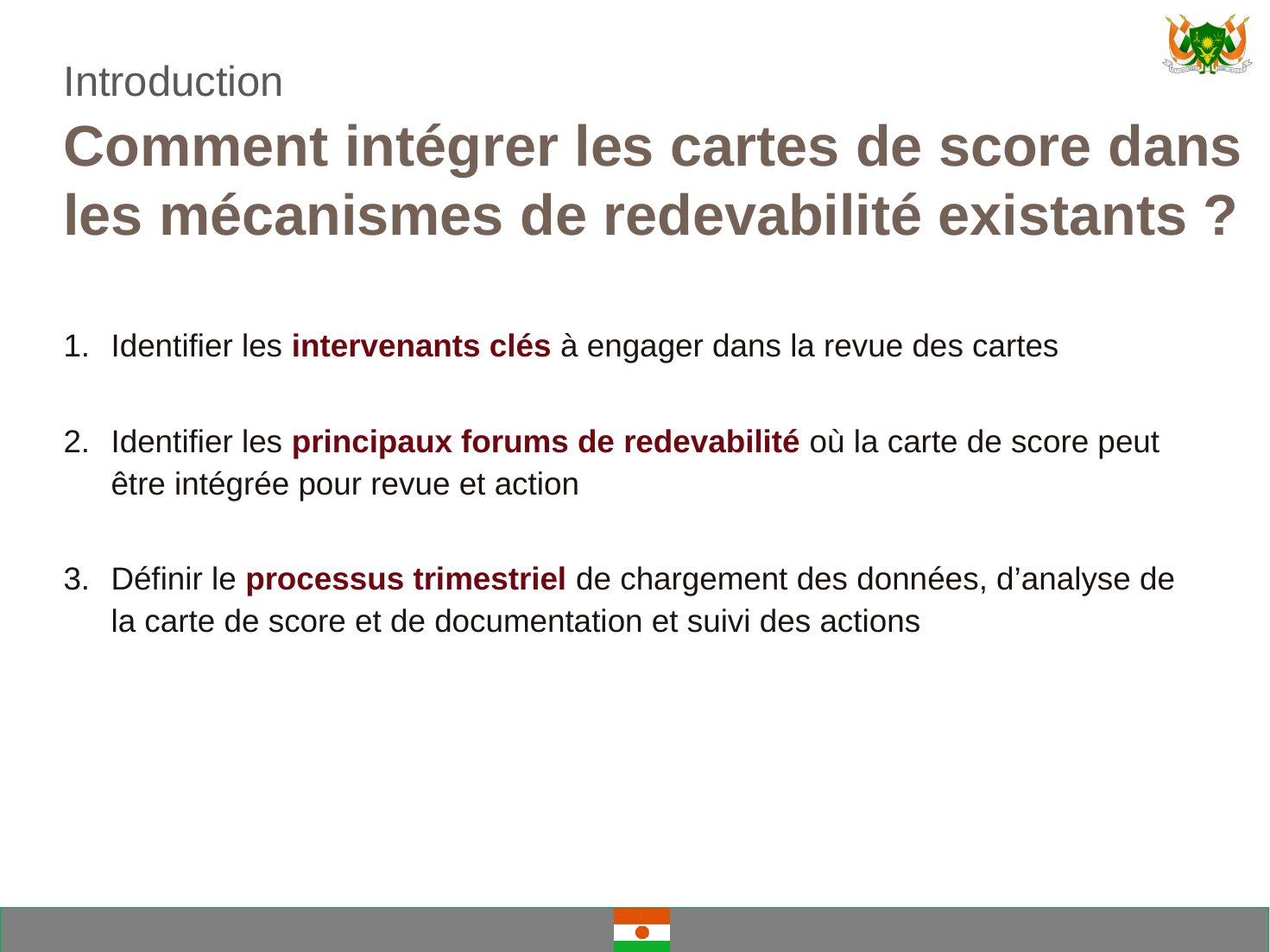

Introduction
# Comment intégrer les cartes de score dans les mécanismes de redevabilité existants ?
Identifier les intervenants clés à engager dans la revue des cartes
Identifier les principaux forums de redevabilité où la carte de score peut être intégrée pour revue et action
Définir le processus trimestriel de chargement des données, d’analyse de la carte de score et de documentation et suivi des actions